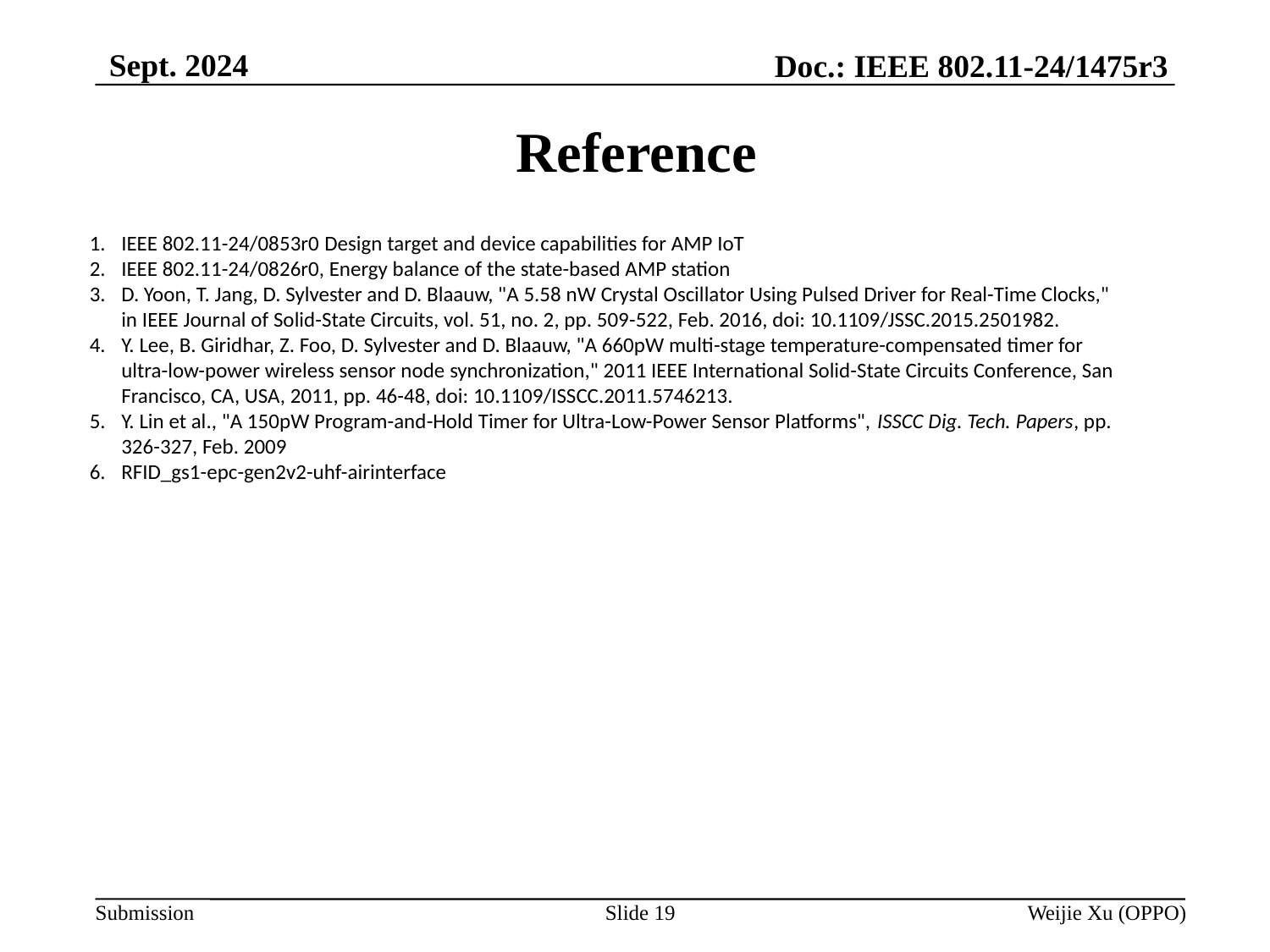

Sept. 2024
Doc.: IEEE 802.11-24/1475r3
# Reference
IEEE 802.11-24/0853r0 Design target and device capabilities for AMP IoT
IEEE 802.11-24/0826r0, Energy balance of the state-based AMP station
D. Yoon, T. Jang, D. Sylvester and D. Blaauw, "A 5.58 nW Crystal Oscillator Using Pulsed Driver for Real-Time Clocks," in IEEE Journal of Solid-State Circuits, vol. 51, no. 2, pp. 509-522, Feb. 2016, doi: 10.1109/JSSC.2015.2501982.
Y. Lee, B. Giridhar, Z. Foo, D. Sylvester and D. Blaauw, "A 660pW multi-stage temperature-compensated timer for ultra-low-power wireless sensor node synchronization," 2011 IEEE International Solid-State Circuits Conference, San Francisco, CA, USA, 2011, pp. 46-48, doi: 10.1109/ISSCC.2011.5746213.
Y. Lin et al., "A 150pW Program-and-Hold Timer for Ultra-Low-Power Sensor Platforms", ISSCC Dig. Tech. Papers, pp. 326-327, Feb. 2009
RFID_gs1-epc-gen2v2-uhf-airinterface

Slide 19
Weijie Xu (OPPO)